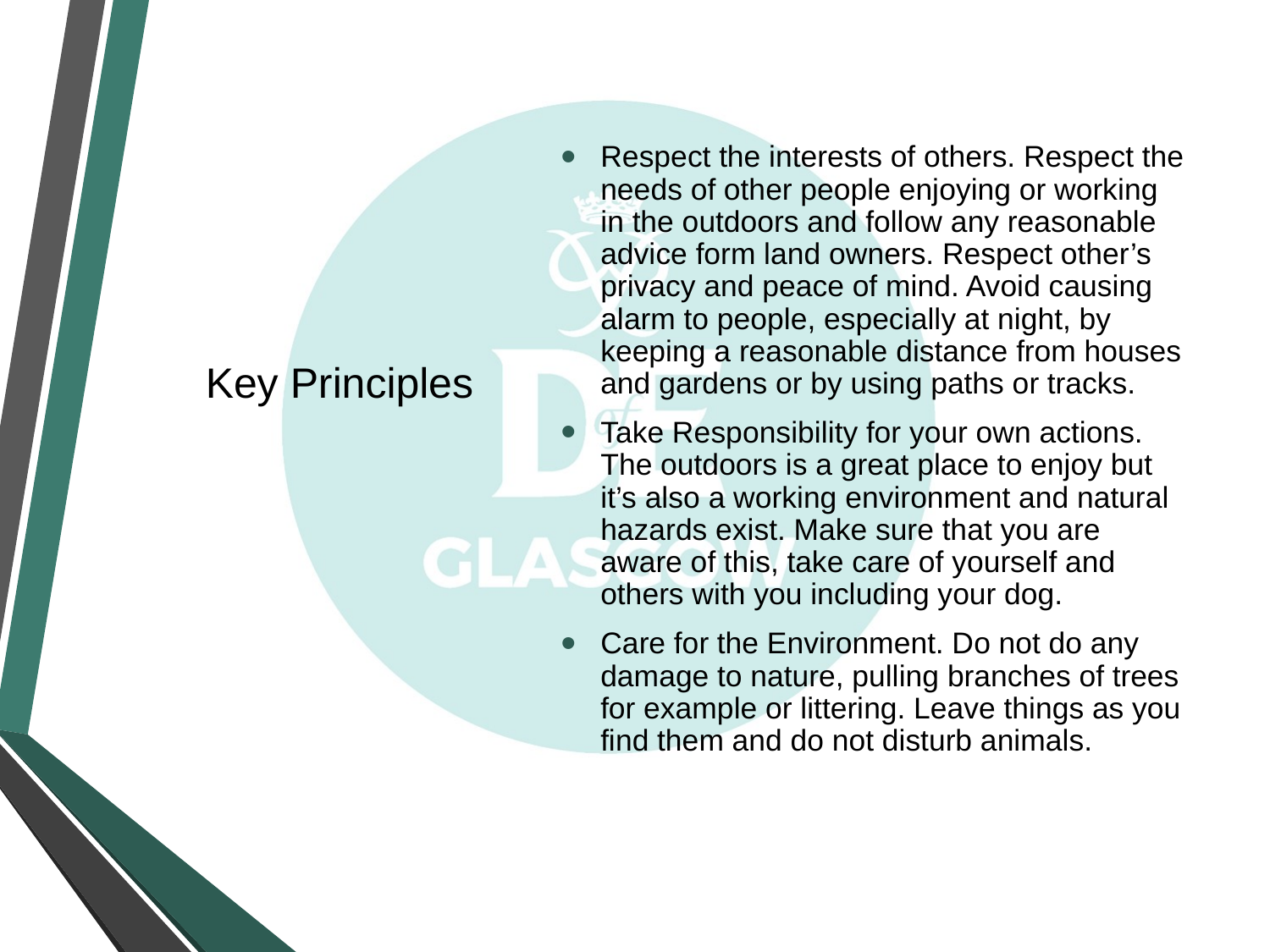

Respect the interests of others. Respect the needs of other people enjoying or working in the outdoors and follow any reasonable advice form land owners. Respect other’s privacy and peace of mind. Avoid causing alarm to people, especially at night, by keeping a reasonable distance from houses and gardens or by using paths or tracks.
Take Responsibility for your own actions. The outdoors is a great place to enjoy but it’s also a working environment and natural hazards exist. Make sure that you are aware of this, take care of yourself and others with you including your dog.
Care for the Environment. Do not do any damage to nature, pulling branches of trees for example or littering. Leave things as you find them and do not disturb animals.
# Key Principles